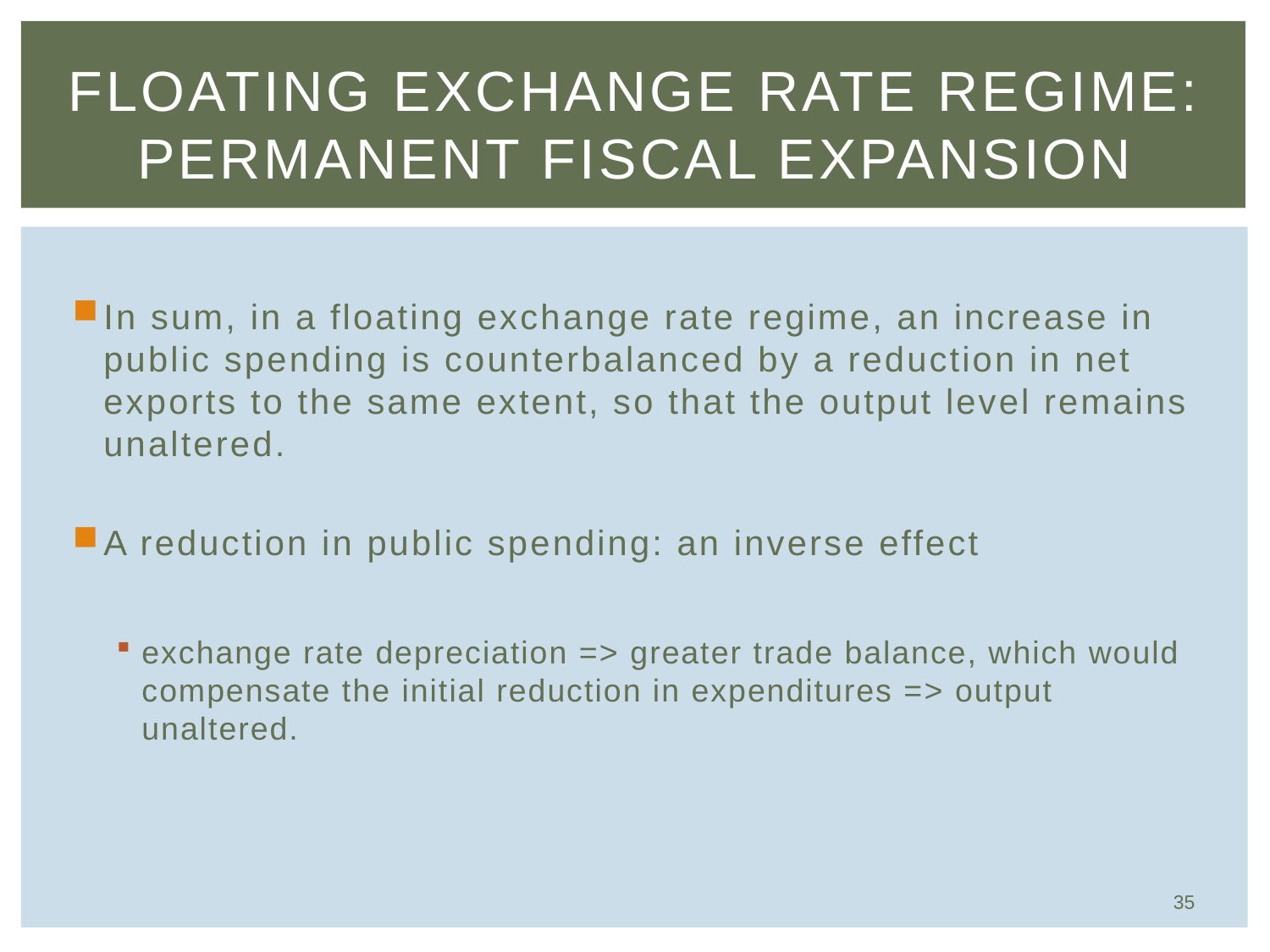

# Floating Exchange Rate Regime: Permanent Fiscal Expansion

In sum, in a floating exchange rate regime, an increase in public spending is counterbalanced by a reduction in net exports to the same extent, so that the output level remains unaltered.

A reduction in public spending: an inverse effect

exchange rate depreciation => greater trade balance, which would compensate the initial reduction in expenditures => output unaltered.

35